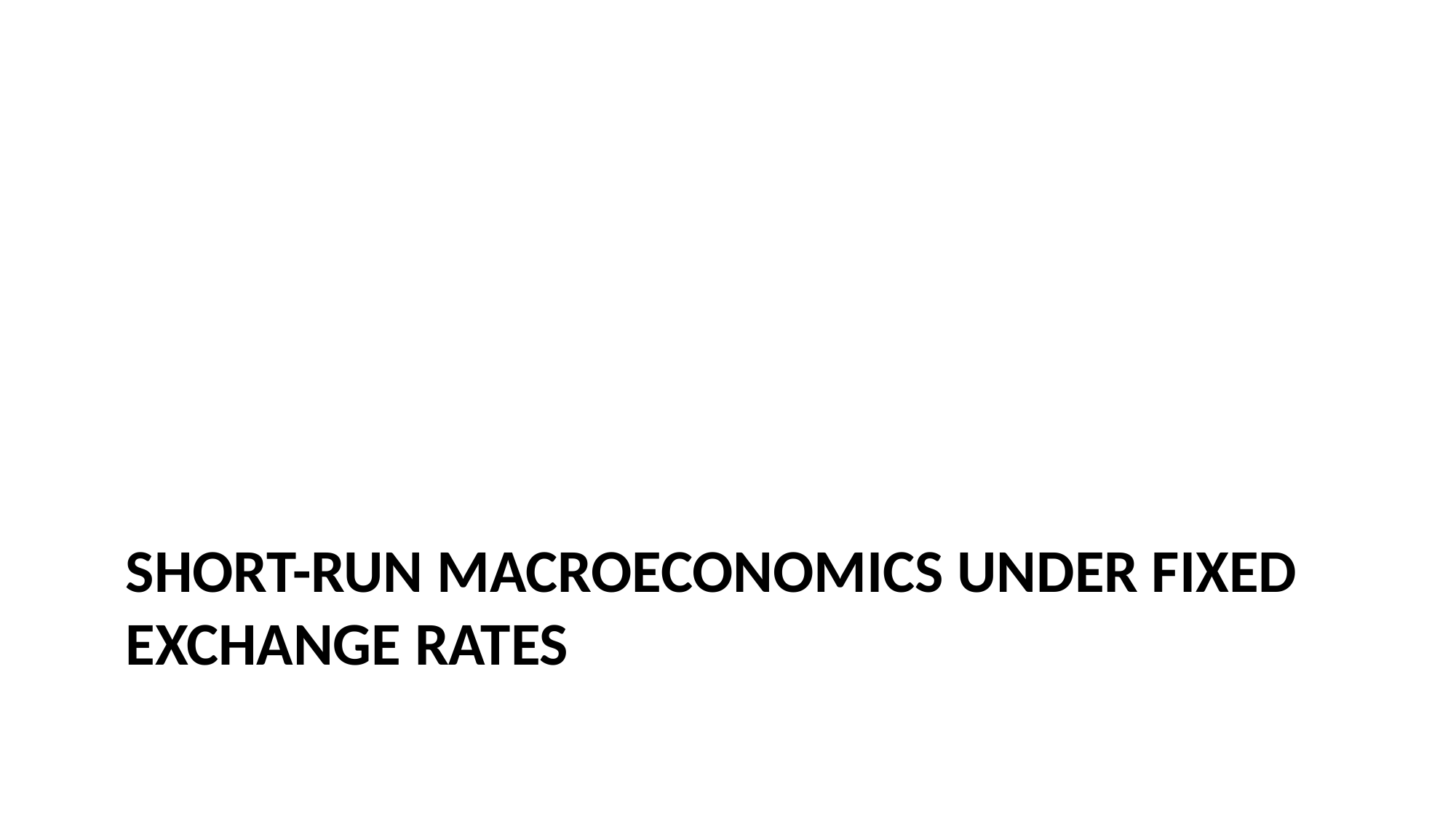

# Short-run macroeconomics under fixed exchange rates